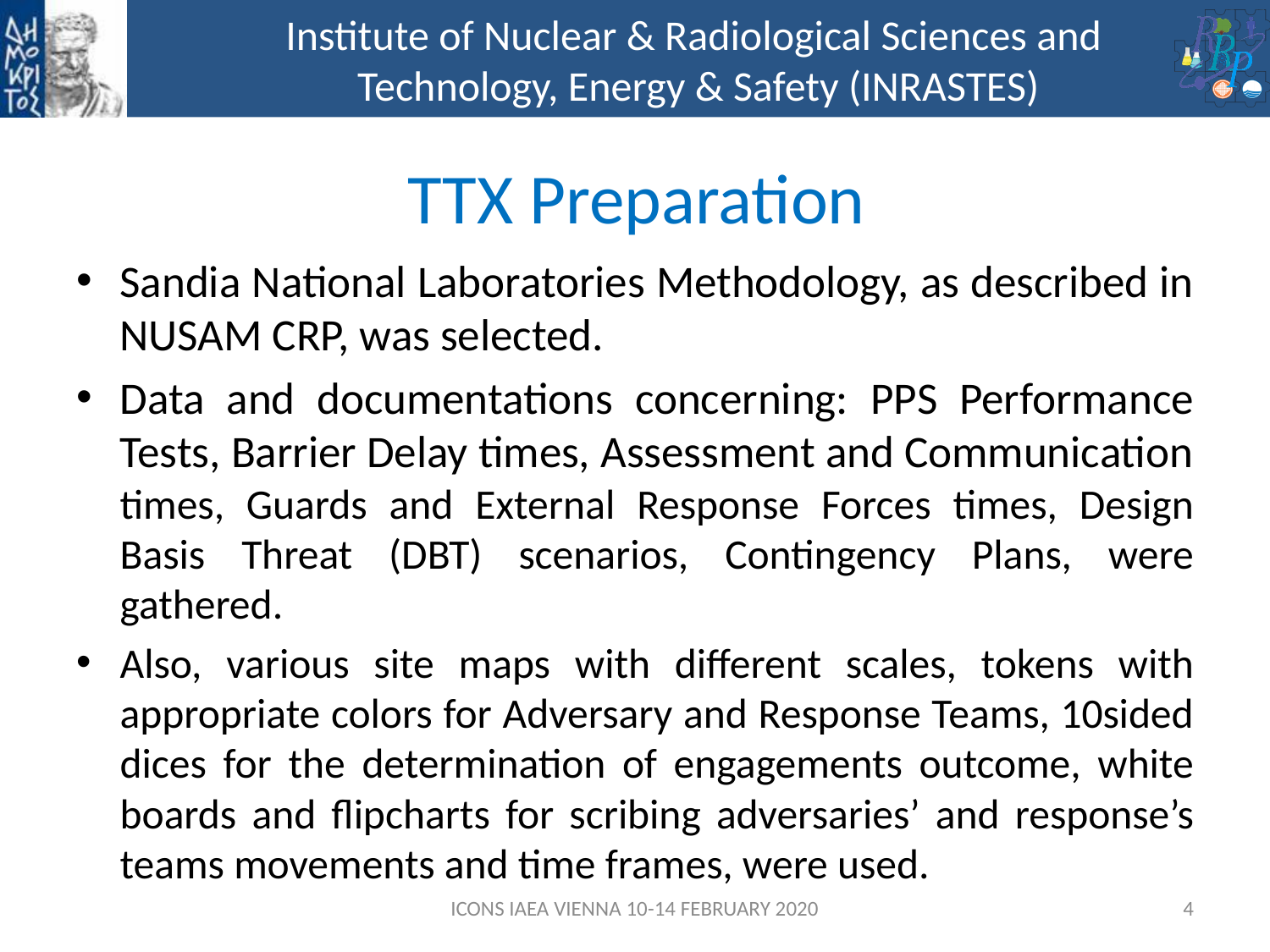

# TTX Preparation
Sandia National Laboratories Methodology, as described in NUSAM CRP, was selected.
Data and documentations concerning: PPS Performance Tests, Barrier Delay times, Assessment and Communication times, Guards and External Response Forces times, Design Basis Threat (DBT) scenarios, Contingency Plans, were gathered.
Also, various site maps with different scales, tokens with appropriate colors for Adversary and Response Teams, 10sided dices for the determination of engagements outcome, white boards and flipcharts for scribing adversaries’ and response’s teams movements and time frames, were used.
ICONS IAEA VIENNA 10-14 FEBRUARY 2020
4